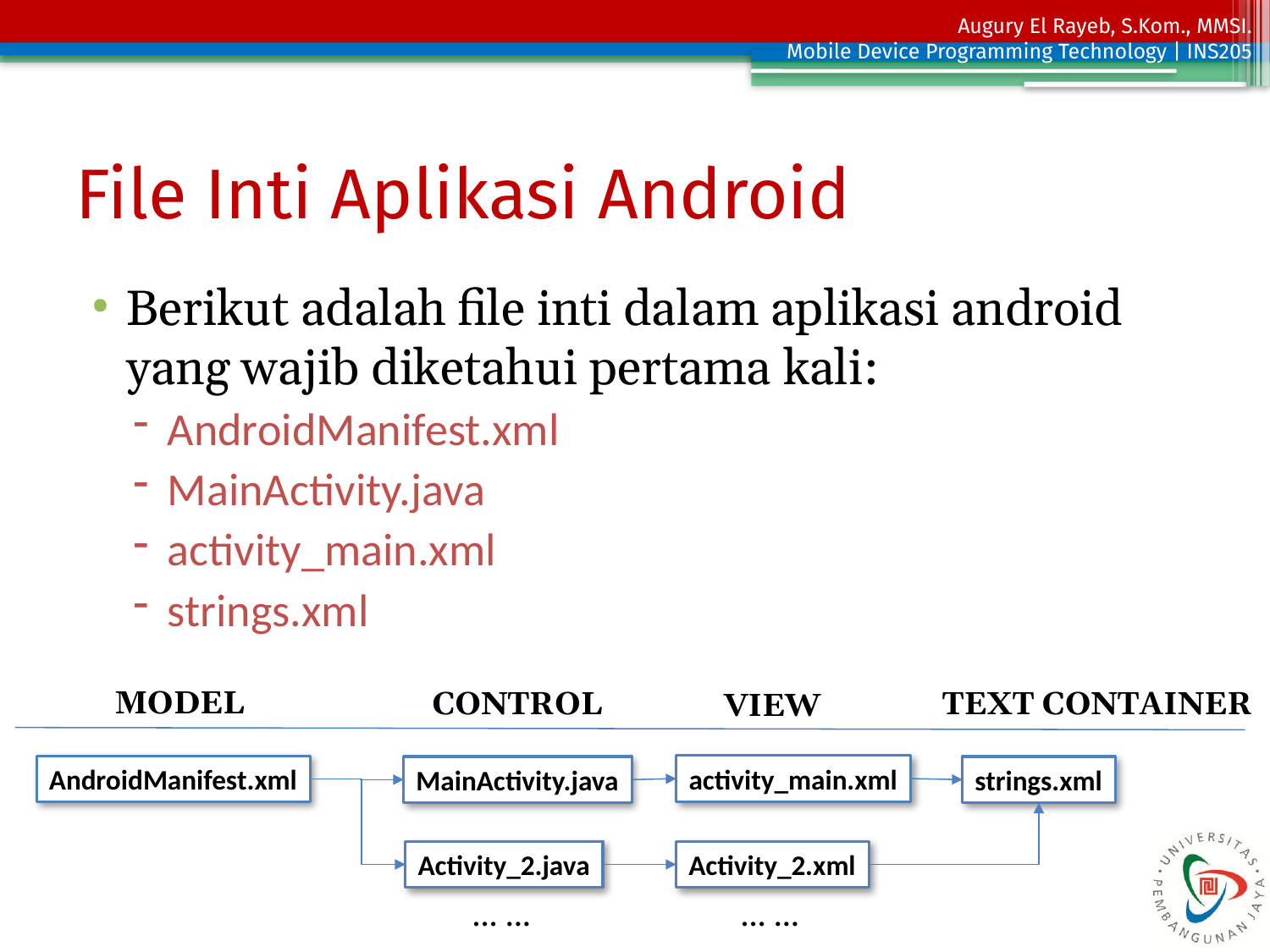

# File Inti Aplikasi Android
Berikut adalah file inti dalam aplikasi android yang wajib diketahui pertama kali:
AndroidManifest.xml
MainActivity.java
activity_main.xml
strings.xml

MODEL
CONTROL
TEXT CONTAINER
VIEW
activity_main.xml
AndroidManifest.xml
MainActivity.java
strings.xml
Activity_2.java
Activity_2.xml
… …
… …